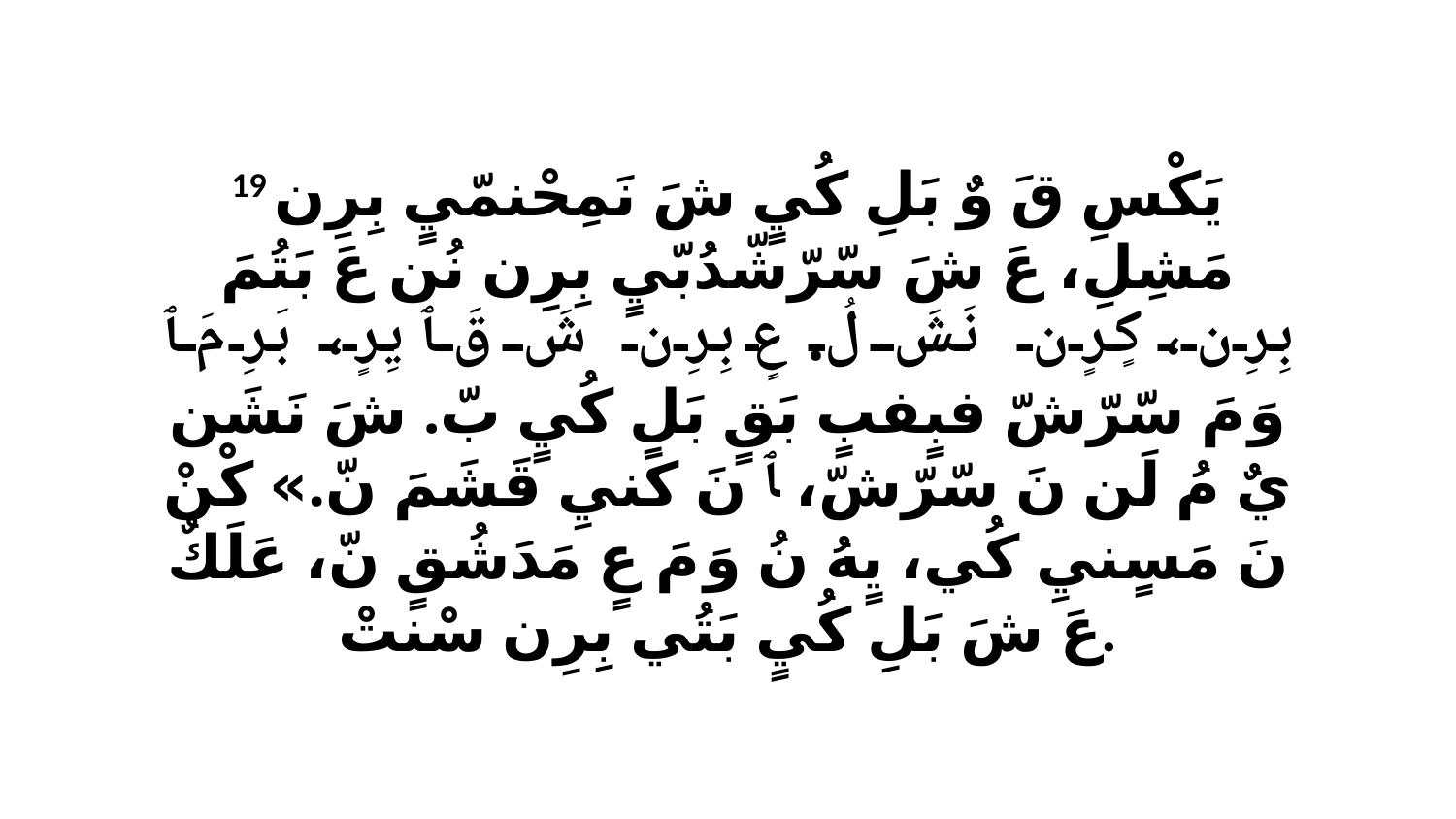

19 يَكْسِ قَ وٌ بَلِ كُيٍ شَ نَمِحْنمّيٍ بِرِن مَشِلِ، عَ شَ سّرّشّدُبّيٍ بِرِن نُن عَ بَتُمَ بِرِن، كٍرٍن نَشَ لُ. عٍ بِرِن شَ قَ ﭑ يِرٍ، بَرِ مَ ﭑ وَ مَ سّرّشّ فبٍفبٍ بَقٍ بَلِ كُيٍ بّ. شَ نَشَن يٌ مُ لَن نَ سّرّشّ، ﭑ نَ كَنيِ قَشَمَ نّ.» كْنْ نَ مَسٍنيِ كُي، يٍهُ نُ وَ مَ عٍ مَدَشُقٍ نّ، عَلَكٌ عَ شَ بَلِ كُيٍ بَتُي بِرِن سْنتْ.